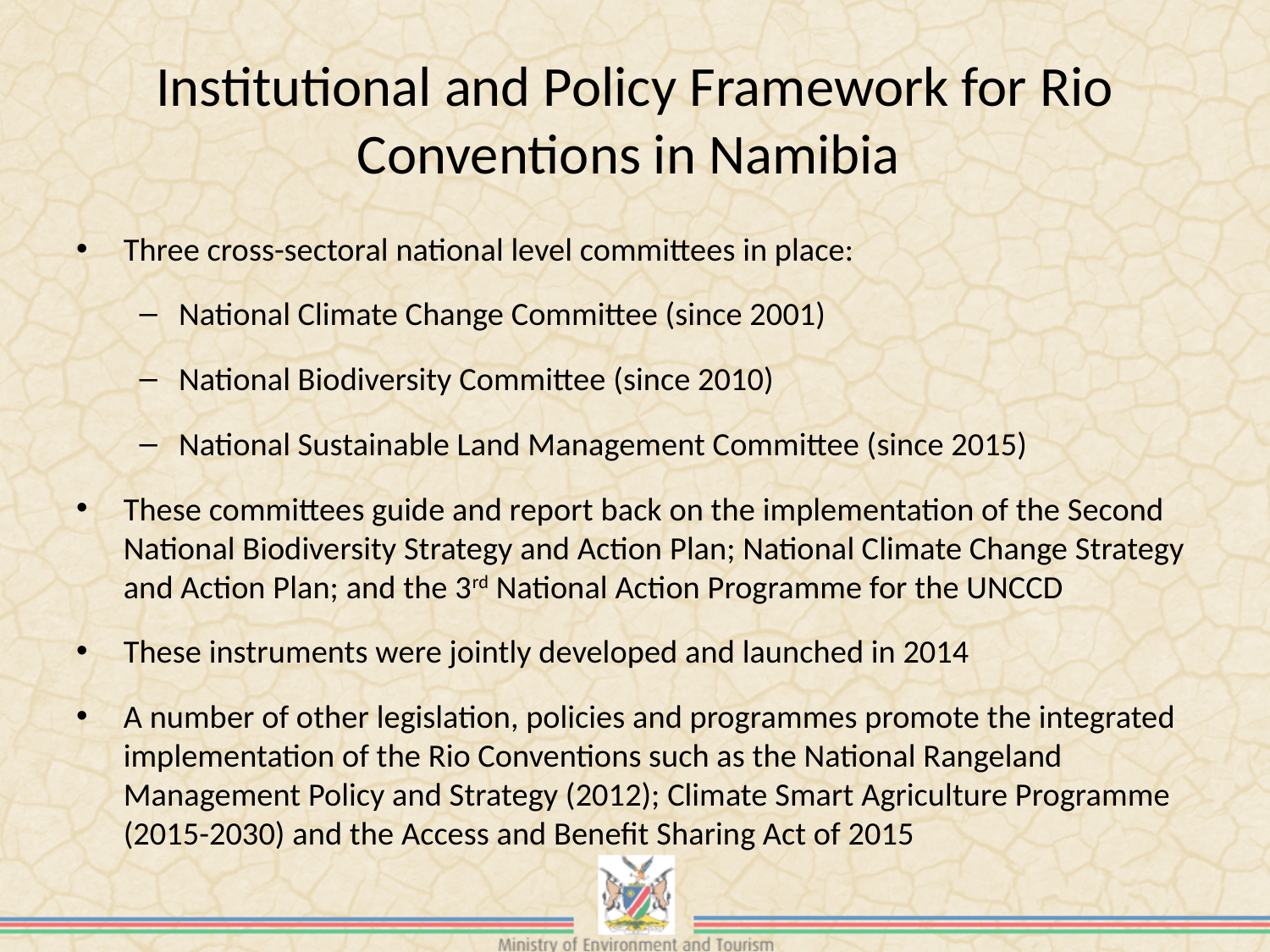

# Institutional and Policy Framework for Rio Conventions in Namibia
Three cross-sectoral national level committees in place:
National Climate Change Committee (since 2001)
National Biodiversity Committee (since 2010)
National Sustainable Land Management Committee (since 2015)
These committees guide and report back on the implementation of the Second National Biodiversity Strategy and Action Plan; National Climate Change Strategy and Action Plan; and the 3rd National Action Programme for the UNCCD
These instruments were jointly developed and launched in 2014
A number of other legislation, policies and programmes promote the integrated implementation of the Rio Conventions such as the National Rangeland Management Policy and Strategy (2012); Climate Smart Agriculture Programme (2015-2030) and the Access and Benefit Sharing Act of 2015